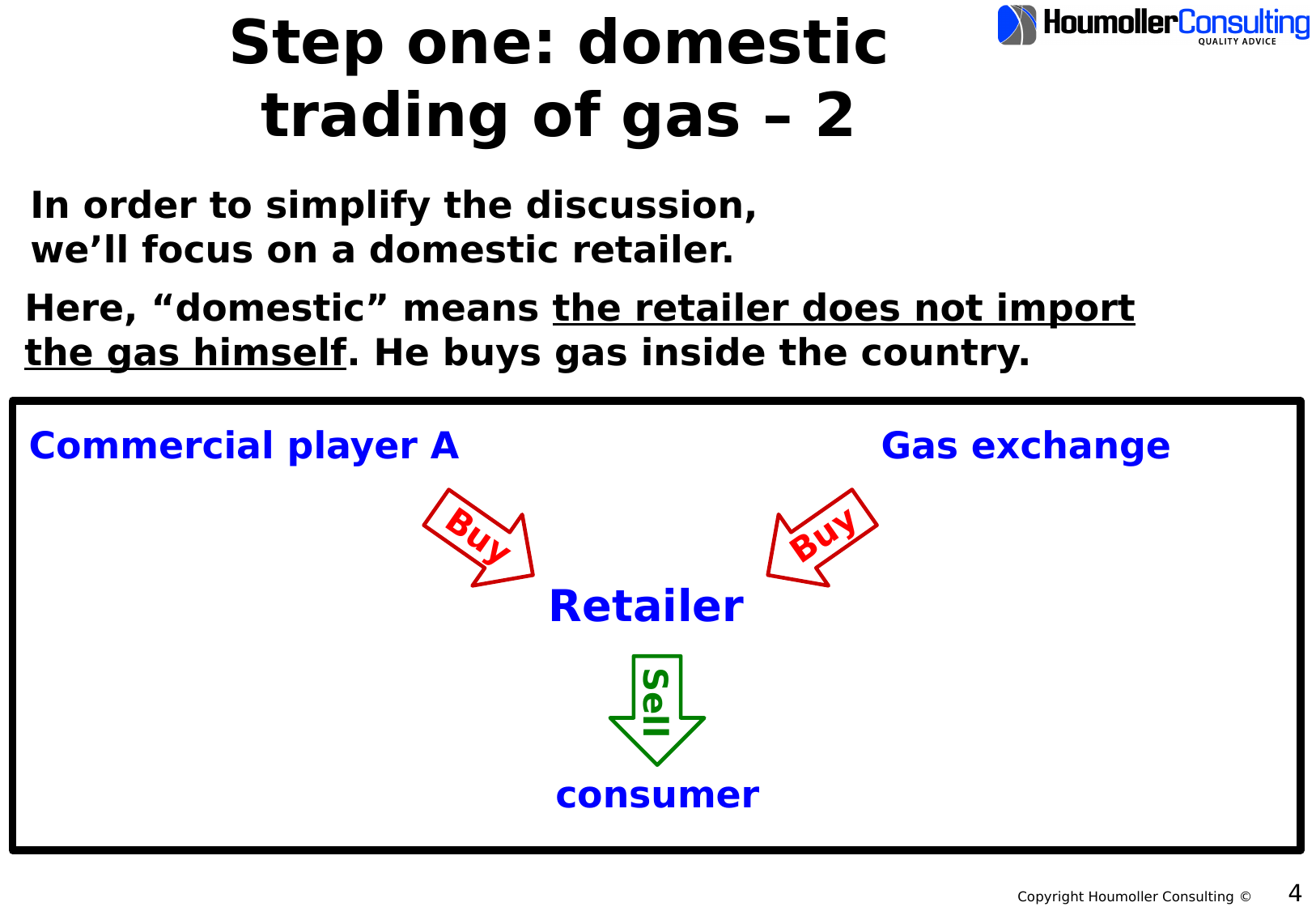

# Step one: domestic trading of gas – 2
In order to simplify the discussion,
we’ll focus on a domestic retailer.
Here, “domestic” means the retailer does not import
the gas himself. He buys gas inside the country.

Commercial player A
Gas exchange

Buy

Buy
Retailer

Sell
consumer
4